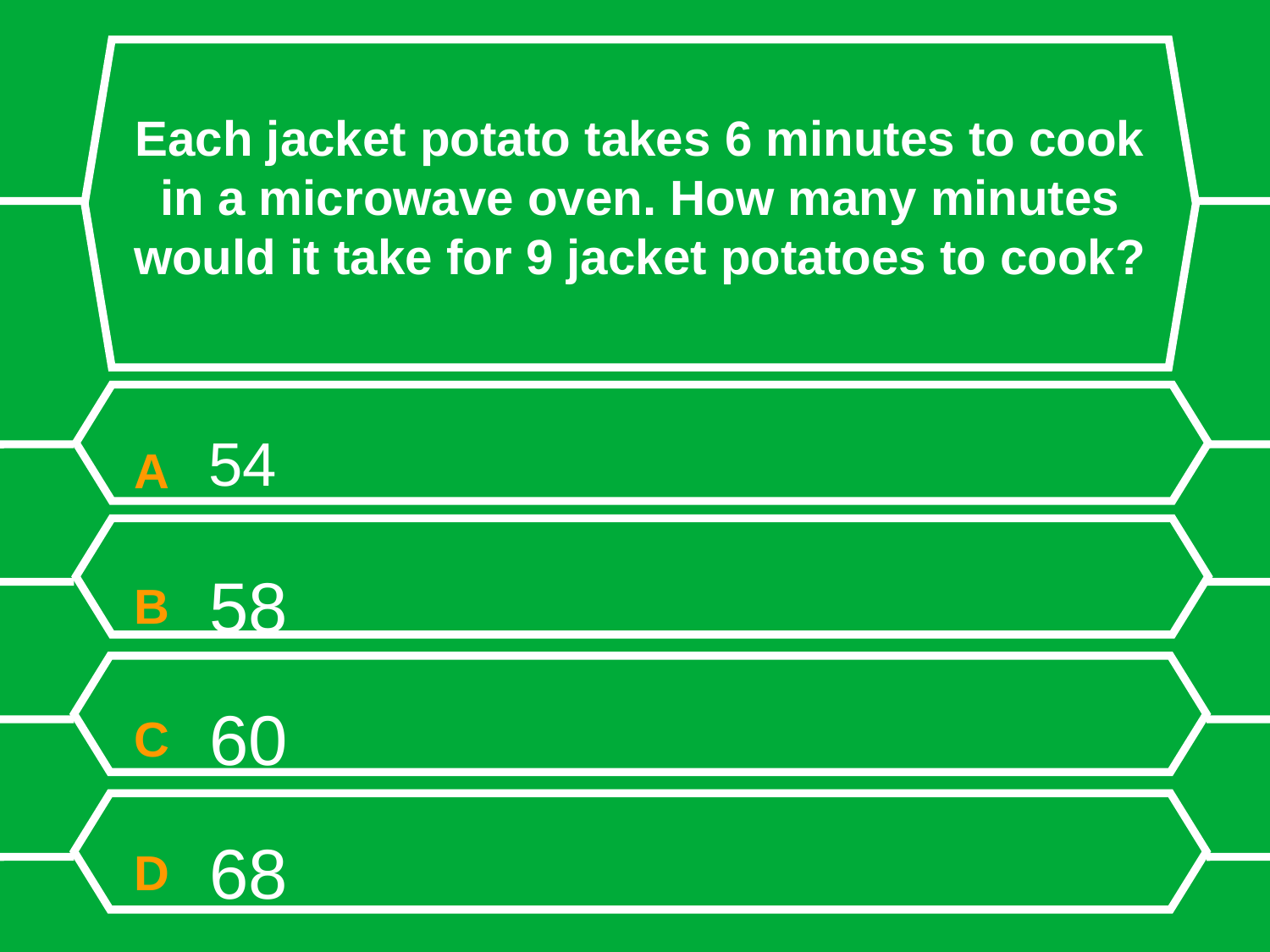

# Each jacket potato takes 6 minutes to cook in a microwave oven. How many minutes would it take for 9 jacket potatoes to cook?

A   54
B  58
C  60
D  68